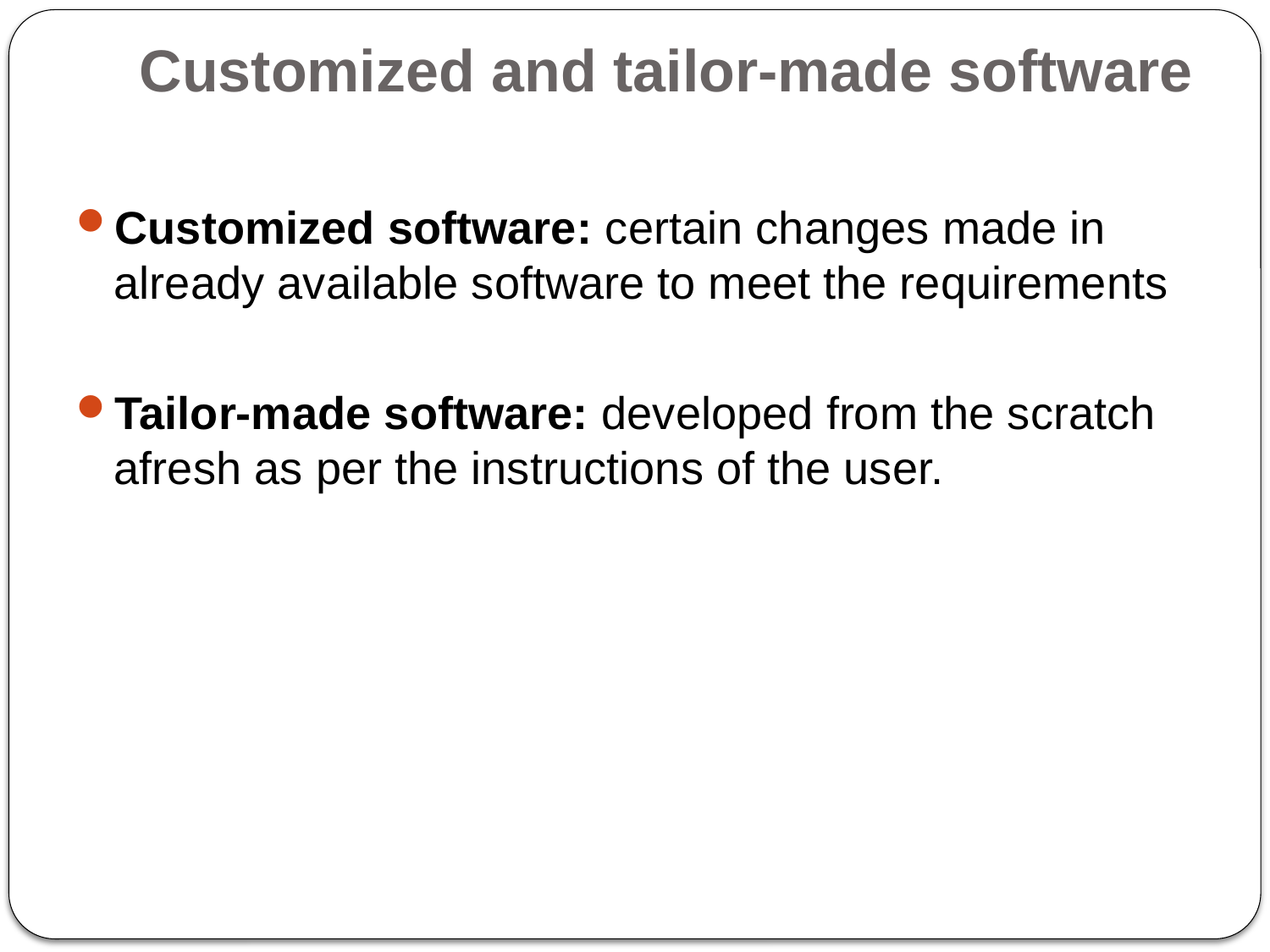

# Customized and tailor-made software

Customized software: certain changes made in already available software to meet the requirements

Tailor-made software: developed from the scratch afresh as per the instructions of the user.